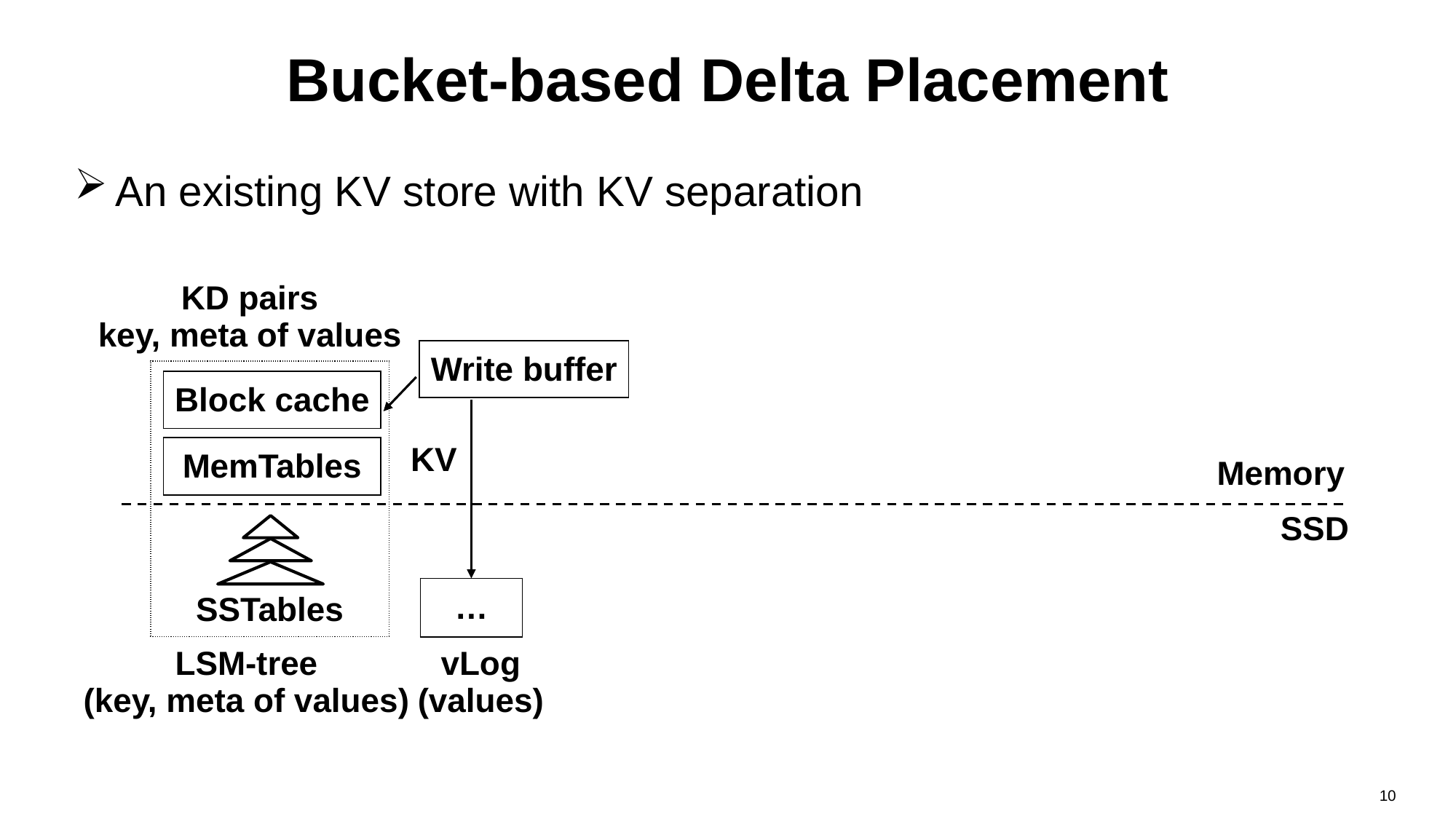

Bucket-based Delta Placement
An existing KV store with KV separation
| KD pairs key, meta of values |
| --- |
| Write buffer |
| --- |
|  |
| --- |
| Block cache |
| --- |
| MemTables |
| --- |
| KV |
| --- |
| Memory |
| --- |
| SSD |
| --- |

| … |
| --- |
| SSTables |
| --- |
| LSM-tree (key, meta of values) |
| --- |
| vLog (values) |
| --- |
10